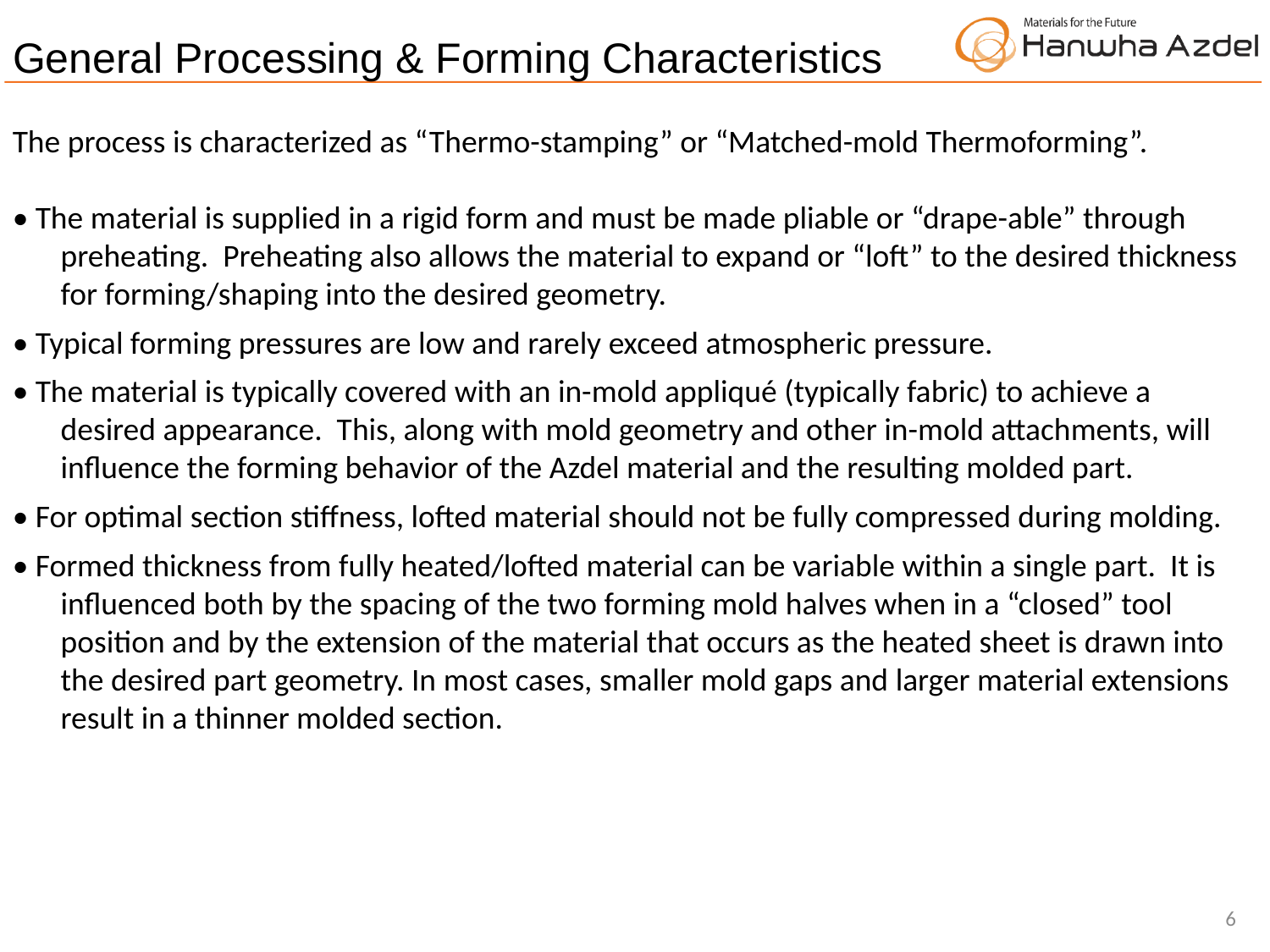

General Processing & Forming Characteristics

The process is characterized as “Thermo-stamping” or “Matched-mold Thermoforming”.

• The material is supplied in a rigid form and must be made pliable or “drape-able” through preheating.  Preheating also allows the material to expand or “loft” to the desired thickness for forming/shaping into the desired geometry.
• Typical forming pressures are low and rarely exceed atmospheric pressure.
• The material is typically covered with an in-mold appliqué (typically fabric) to achieve a  desired appearance.  This, along with mold geometry and other in-mold attachments, will influence the forming behavior of the Azdel material and the resulting molded part.
• For optimal section stiffness, lofted material should not be fully compressed during molding.
• Formed thickness from fully heated/lofted material can be variable within a single part.  It is influenced both by the spacing of the two forming mold halves when in a “closed” tool position and by the extension of the material that occurs as the heated sheet is drawn into the desired part geometry. In most cases, smaller mold gaps and larger material extensions result in a thinner molded section.

6